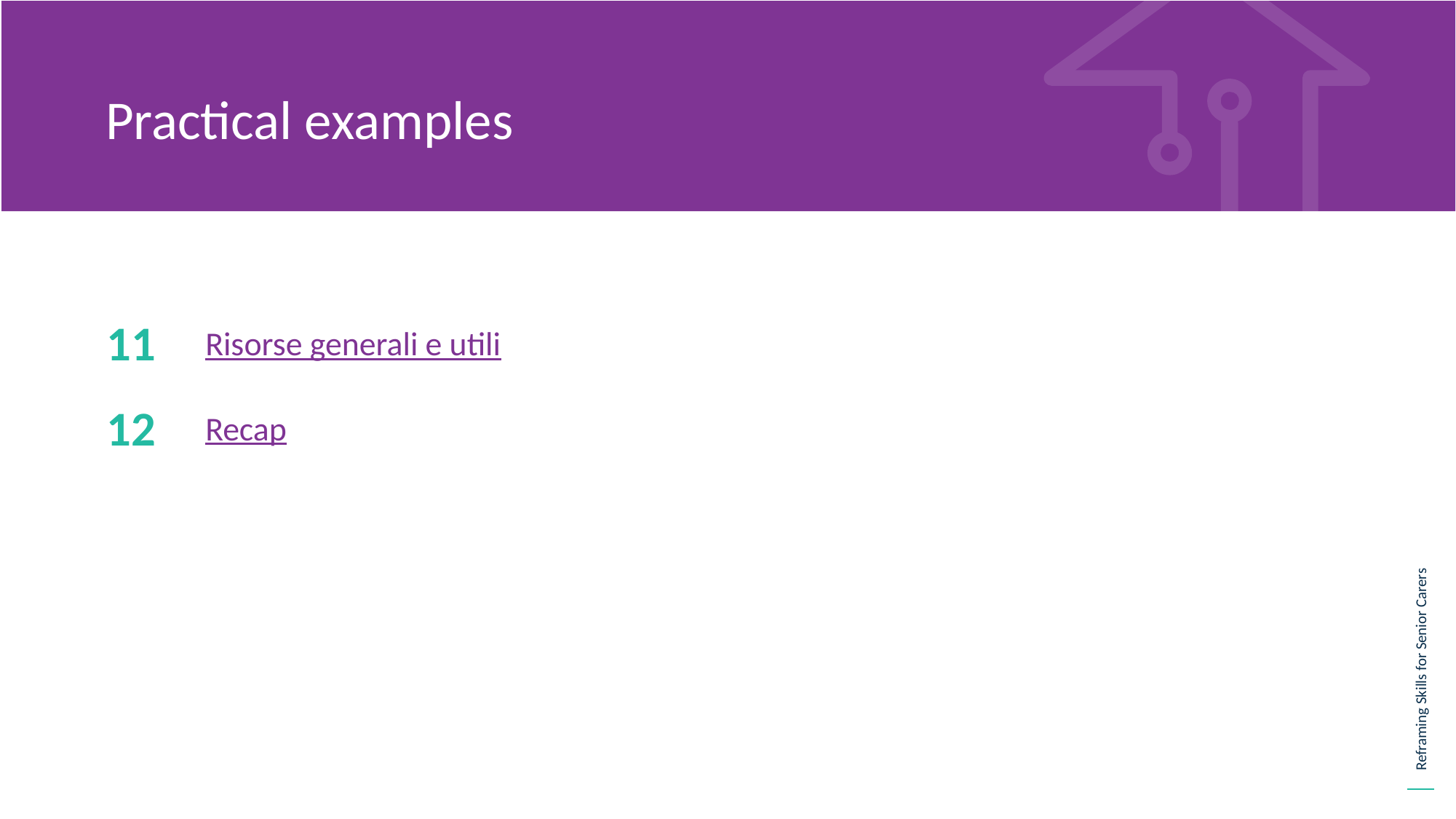

Practical examples

11
Risorse generali e utili
12
Recap